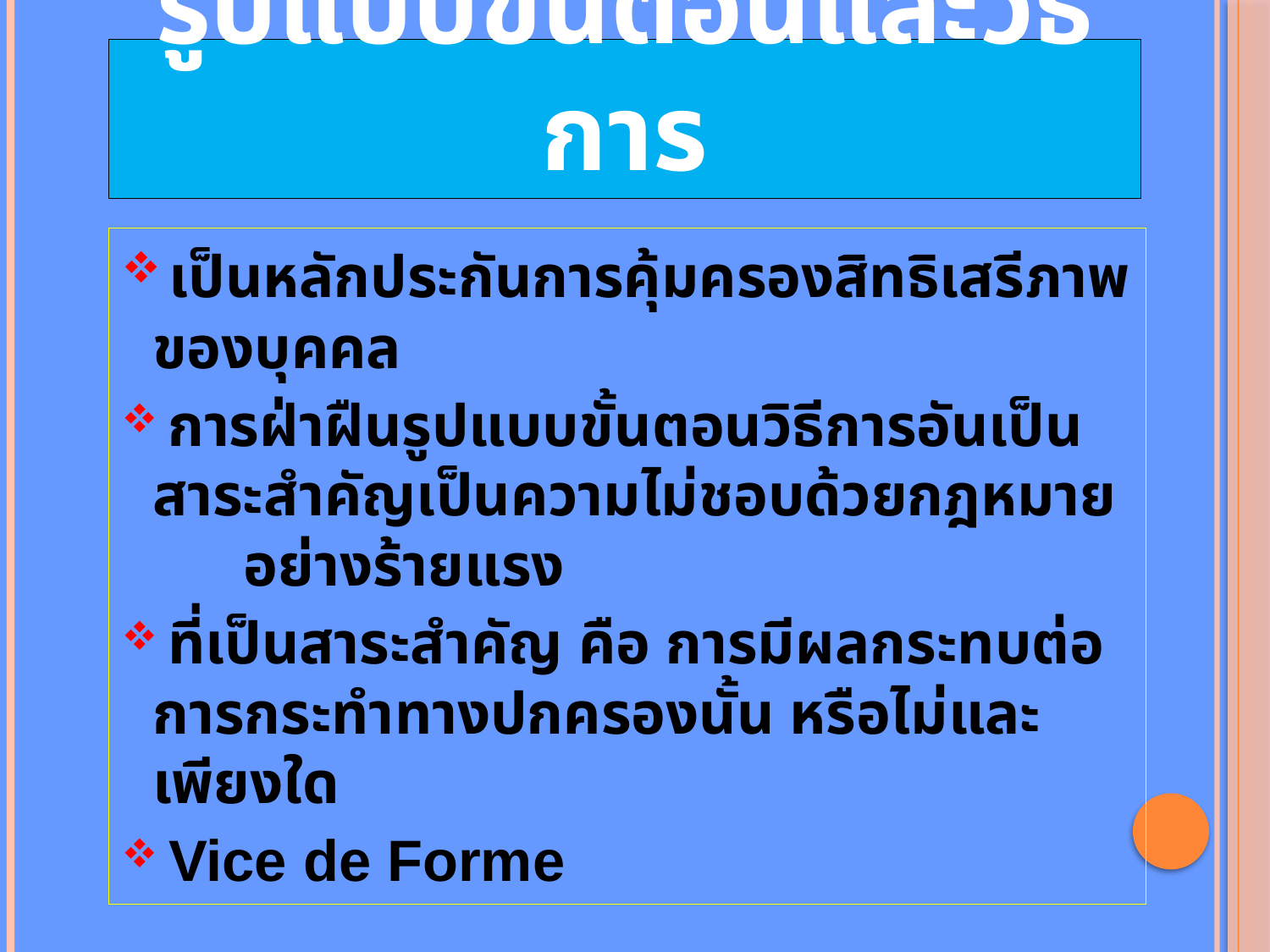

# รูปแบบขั้นตอนและวิธีการ
 เป็นหลักประกันการคุ้มครองสิทธิเสรีภาพของบุคคล
 การฝ่าฝืนรูปแบบขั้นตอนวิธีการอันเป็นสาระสำคัญเป็นความไม่ชอบด้วยกฎหมาย        อย่างร้ายแรง
 ที่เป็นสาระสำคัญ คือ การมีผลกระทบต่อการกระทำทางปกครองนั้น หรือไม่และเพียงใด
 Vice de Forme